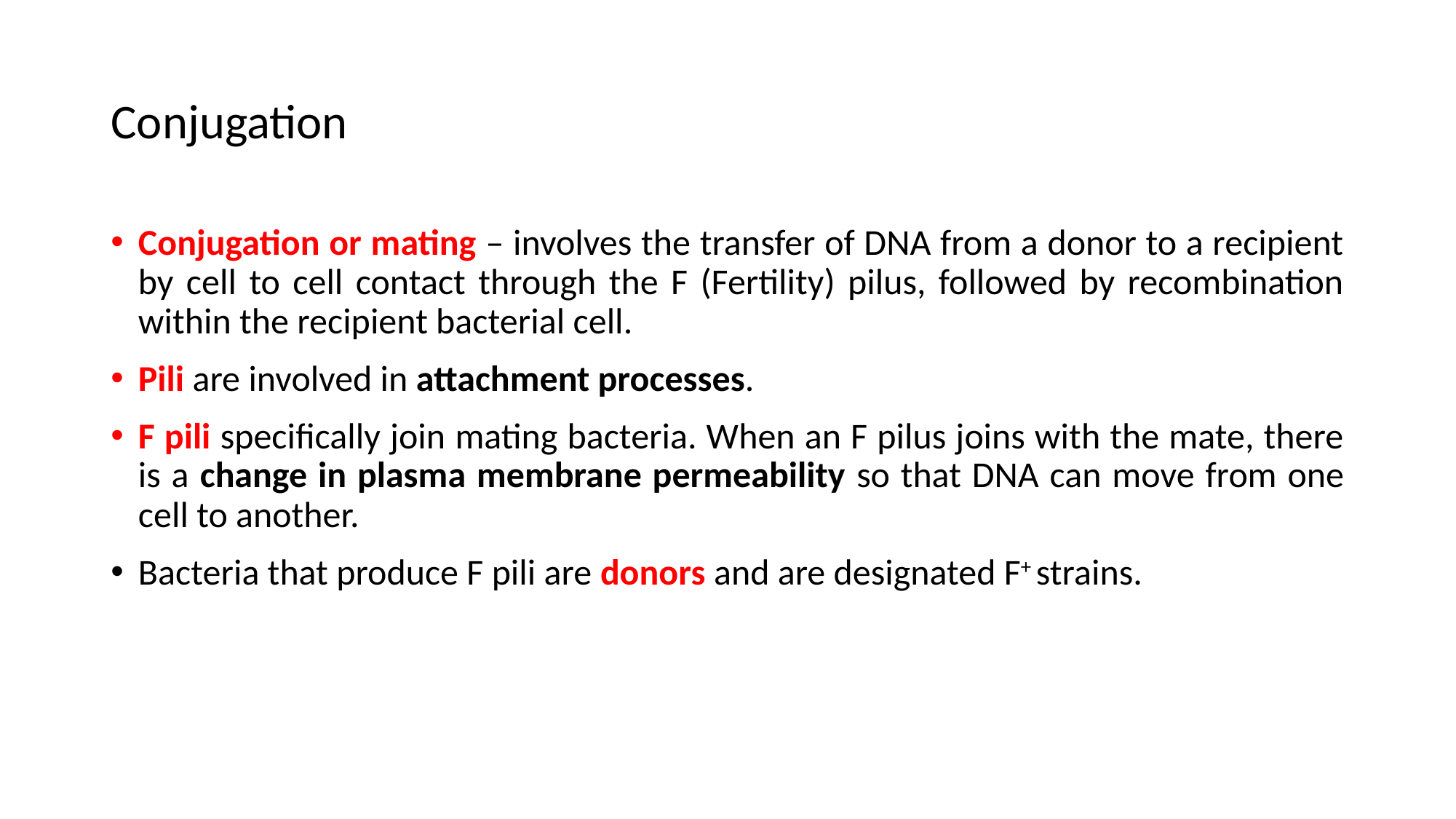

# Conjugation
Conjugation or mating – involves the transfer of DNA from a donor to a recipient by cell to cell contact through the F (Fertility) pilus, followed by recombination within the recipient bacterial cell.
Pili are involved in attachment processes.
F pili specifically join mating bacteria. When an F pilus joins with the mate, there is a change in plasma membrane permeability so that DNA can move from one cell to another.
Bacteria that produce F pili are donors and are designated F+ strains.